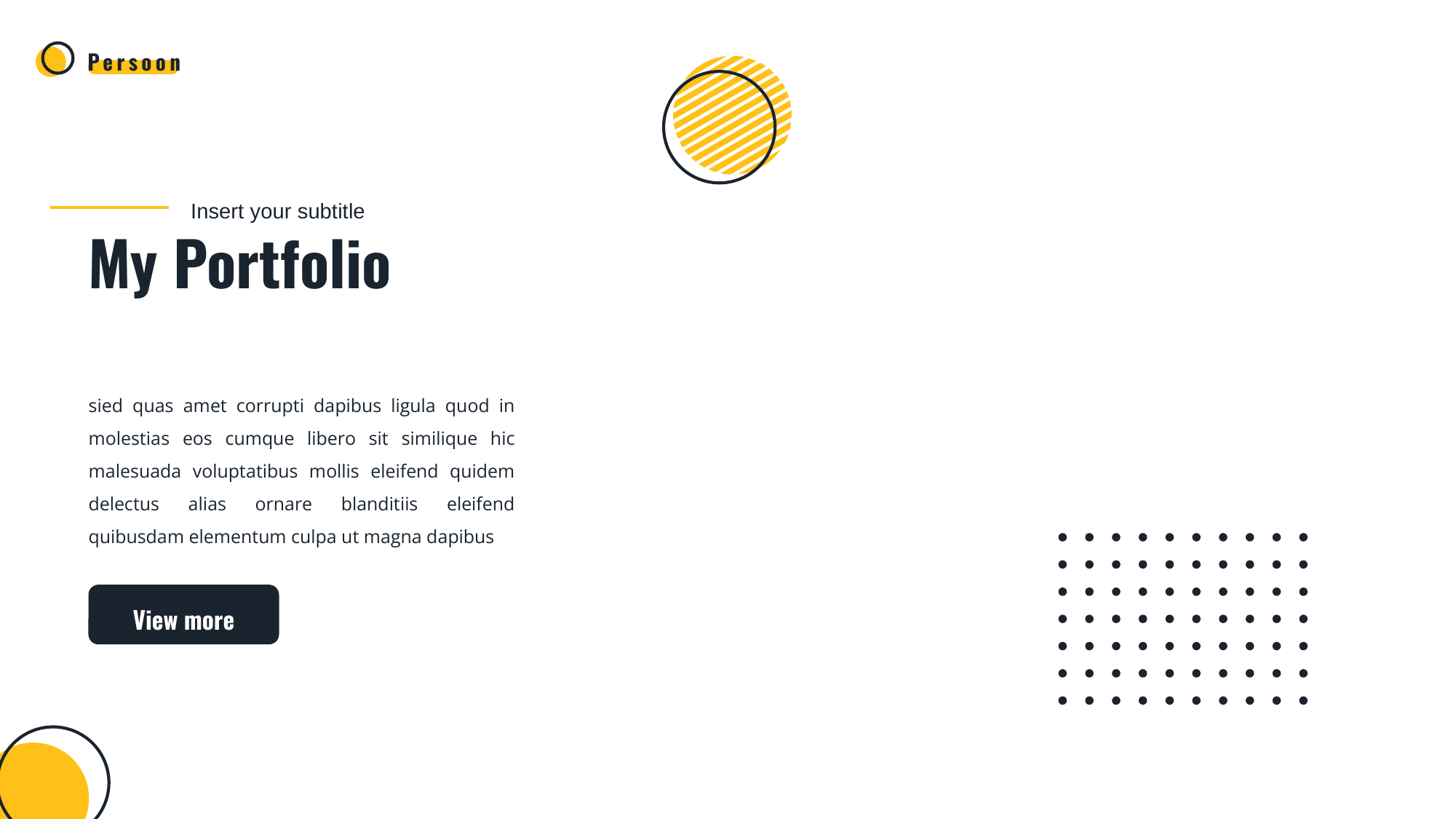

Insert your subtitle
# My Portfolio
sied quas amet corrupti dapibus ligula quod in molestias eos cumque libero sit similique hic malesuada voluptatibus mollis eleifend quidem delectus alias ornare blanditiis eleifend quibusdam elementum culpa ut magna dapibus

View more